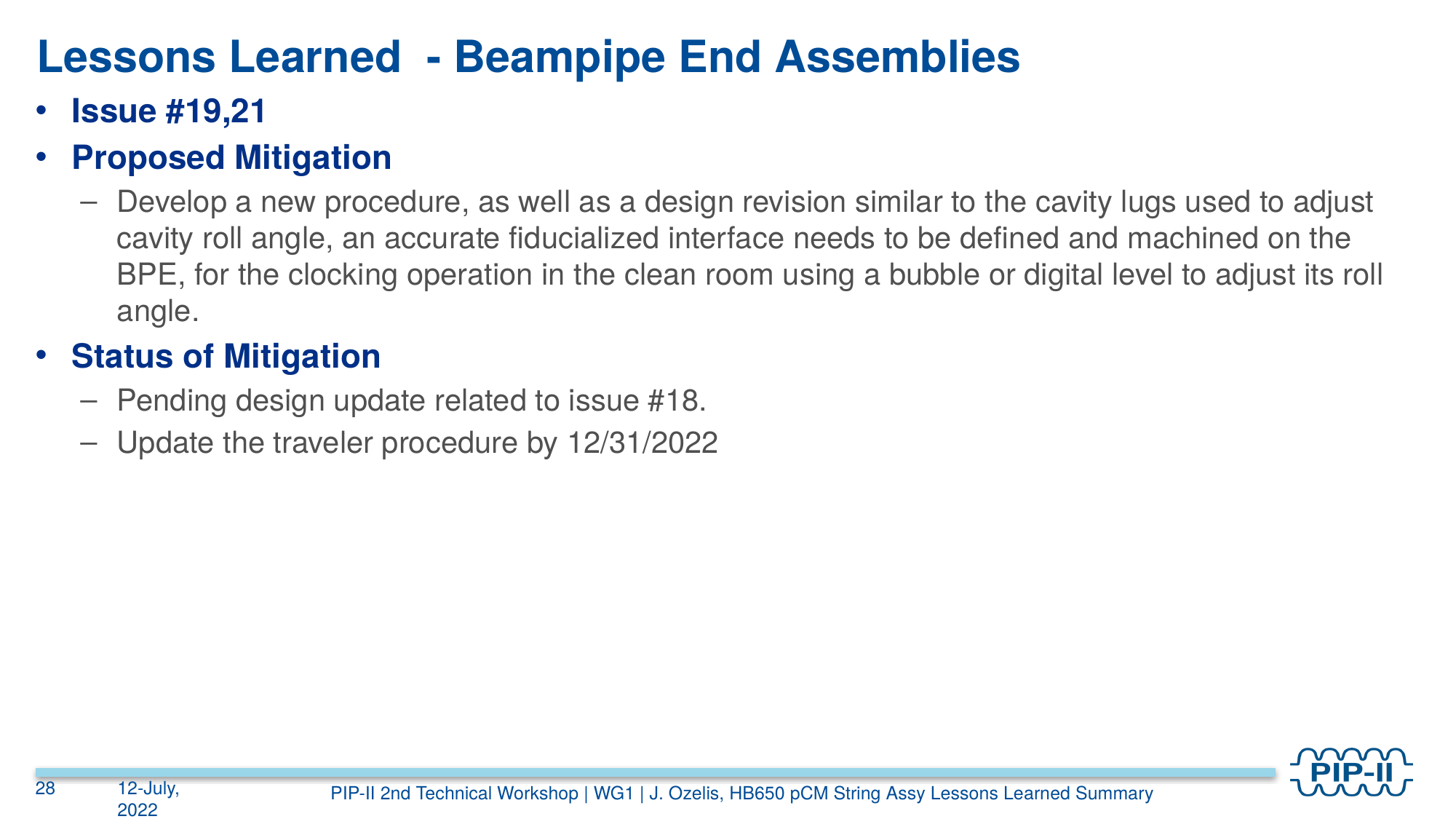

# Lessons Learned  - Beampipe End Assemblies
Issue #19,21
Proposed Mitigation
Develop a new procedure, as well as a design revision similar to the cavity lugs used to adjust cavity roll angle, an accurate fiducialized interface needs to be defined and machined on the BPE, for the clocking operation in the clean room using a bubble or digital level to adjust its roll angle.
Status of Mitigation
Pending design update related to issue #18.
Update the traveler procedure by 12/31/2022
28
12-July, 2022
PIP-II 2nd Technical Workshop | WG1 | J. Ozelis, HB650 pCM String Assy Lessons Learned Summary